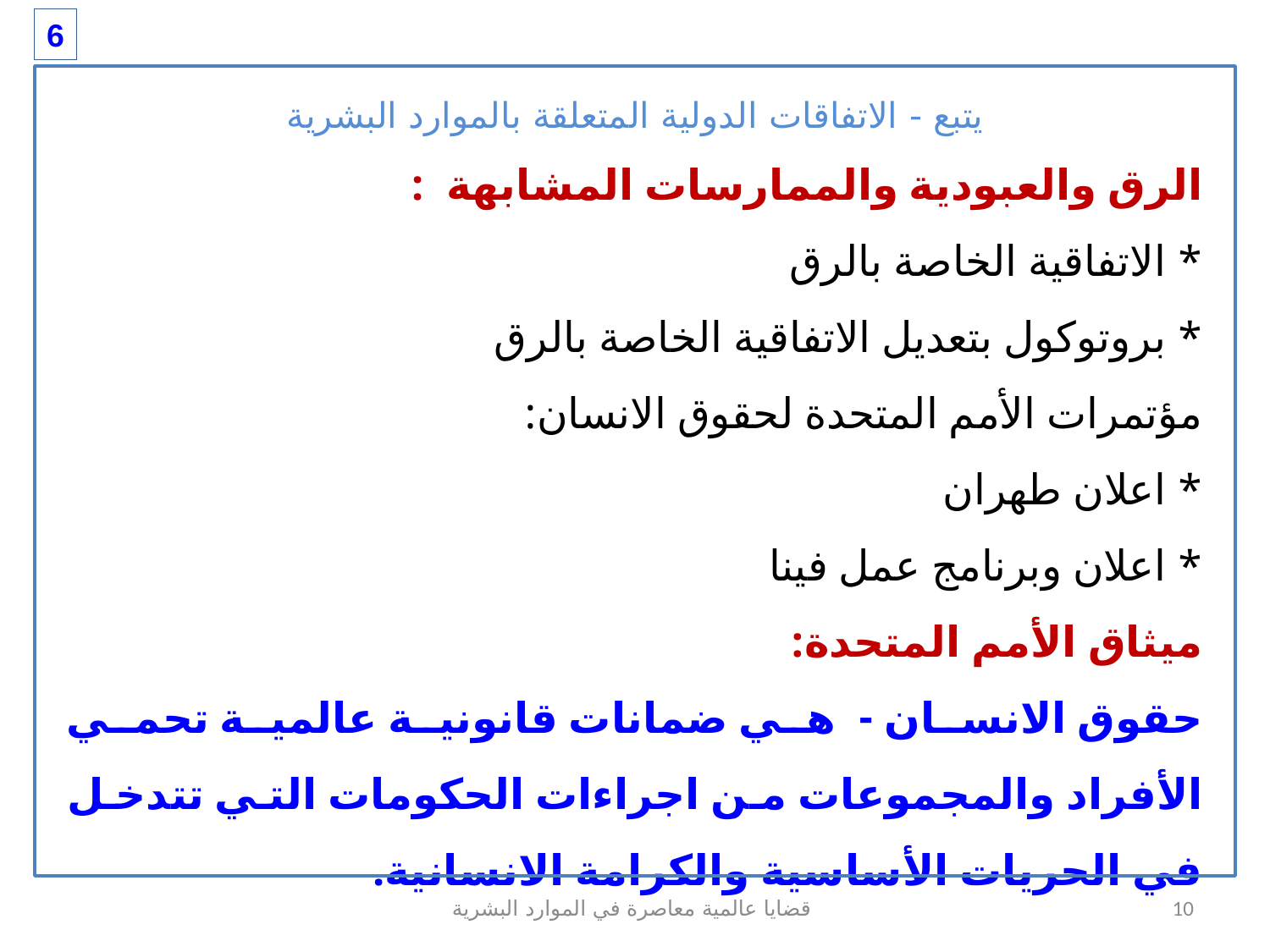

6
يتبع - الاتفاقات الدولية المتعلقة بالموارد البشرية

الرق والعبودية والممارسات المشابهة  :
* الاتفاقية الخاصة بالرق
* بروتوكول بتعديل الاتفاقية الخاصة بالرق
مؤتمرات الأمم المتحدة لحقوق الانسان:
* اعلان طهران
* اعلان وبرنامج عمل فينا
ميثاق الأمم المتحدة:
حقوق الانسان -  هي ضمانات قانونية عالمية تحمي الأفراد والمجموعات من اجراءات الحكومات التي تتدخل في الحريات الأساسية والكرامة الانسانية.
قضايا عالمية معاصرة في الموارد البشرية
10